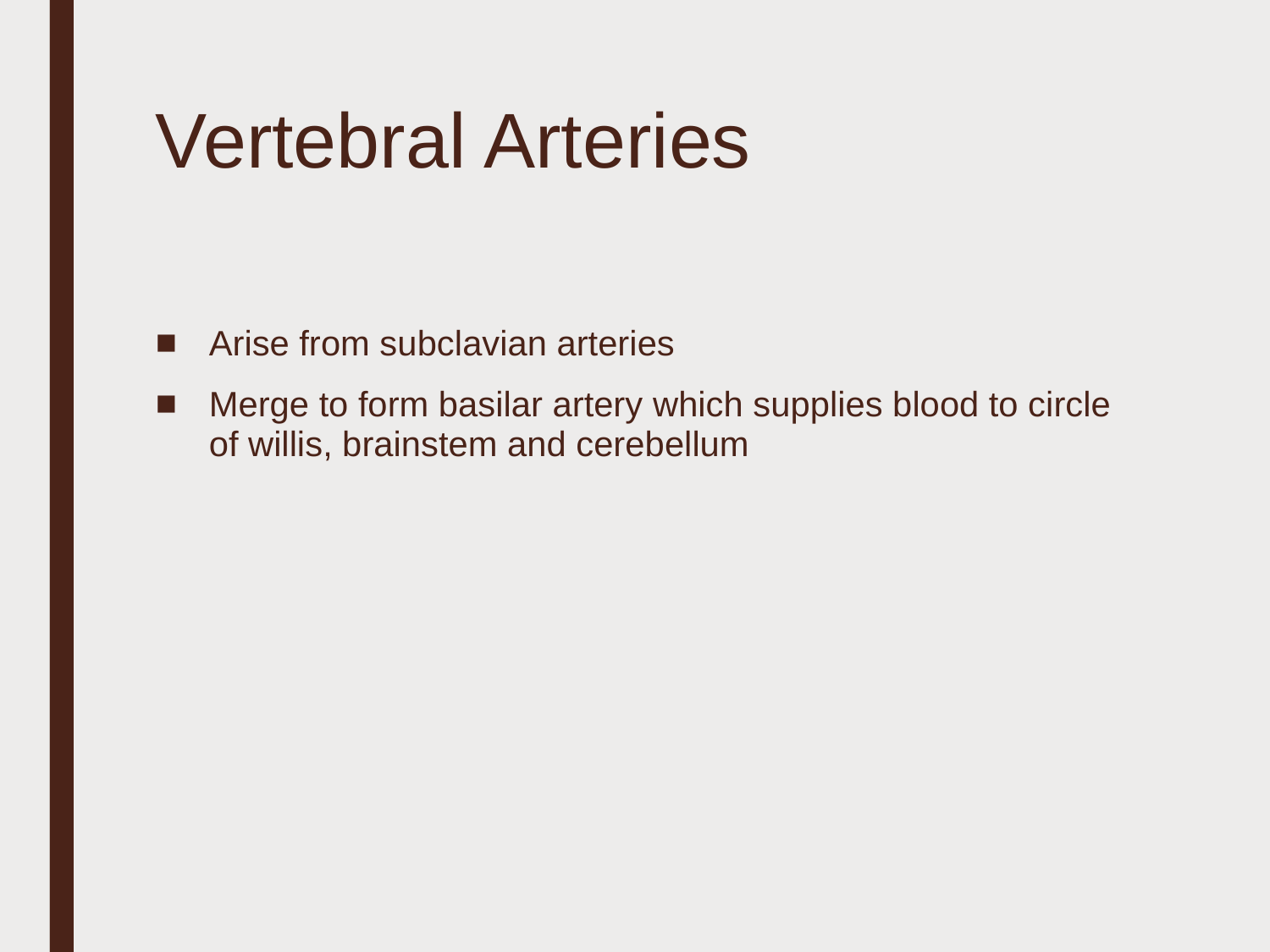

# Vertebral Arteries
Arise from subclavian arteries
Merge to form basilar artery which supplies blood to circle of willis, brainstem and cerebellum